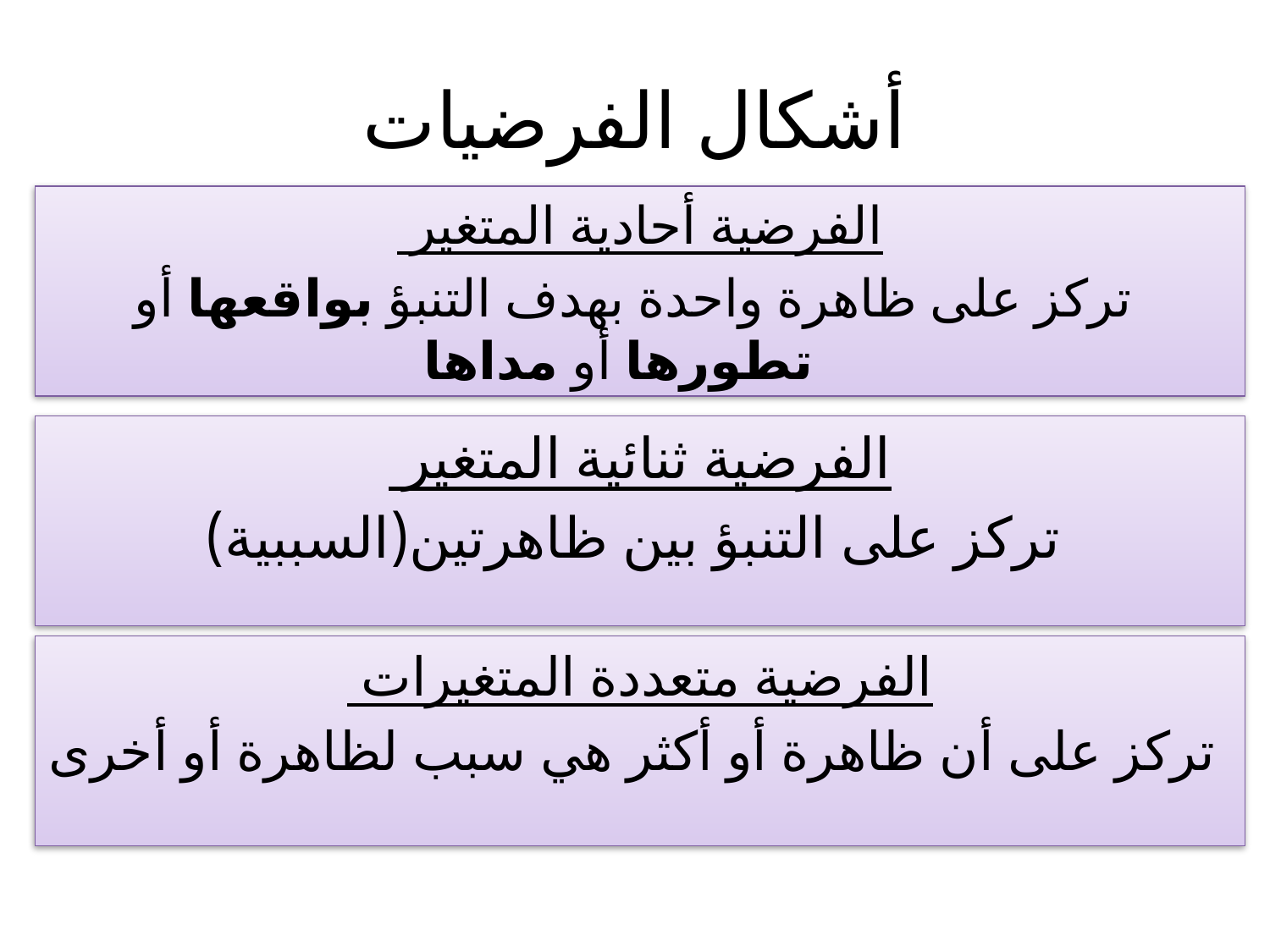

# أشكال الفرضيات
الفرضية أحادية المتغير
 تركز على ظاهرة واحدة بهدف التنبؤ بواقعها أو تطورها أو مداها

الفرضية ثنائية المتغير
 تركز على التنبؤ بين ظاهرتين(السببية)

الفرضية متعددة المتغيرات
 تركز على أن ظاهرة أو أكثر هي سبب لظاهرة أو أخرى